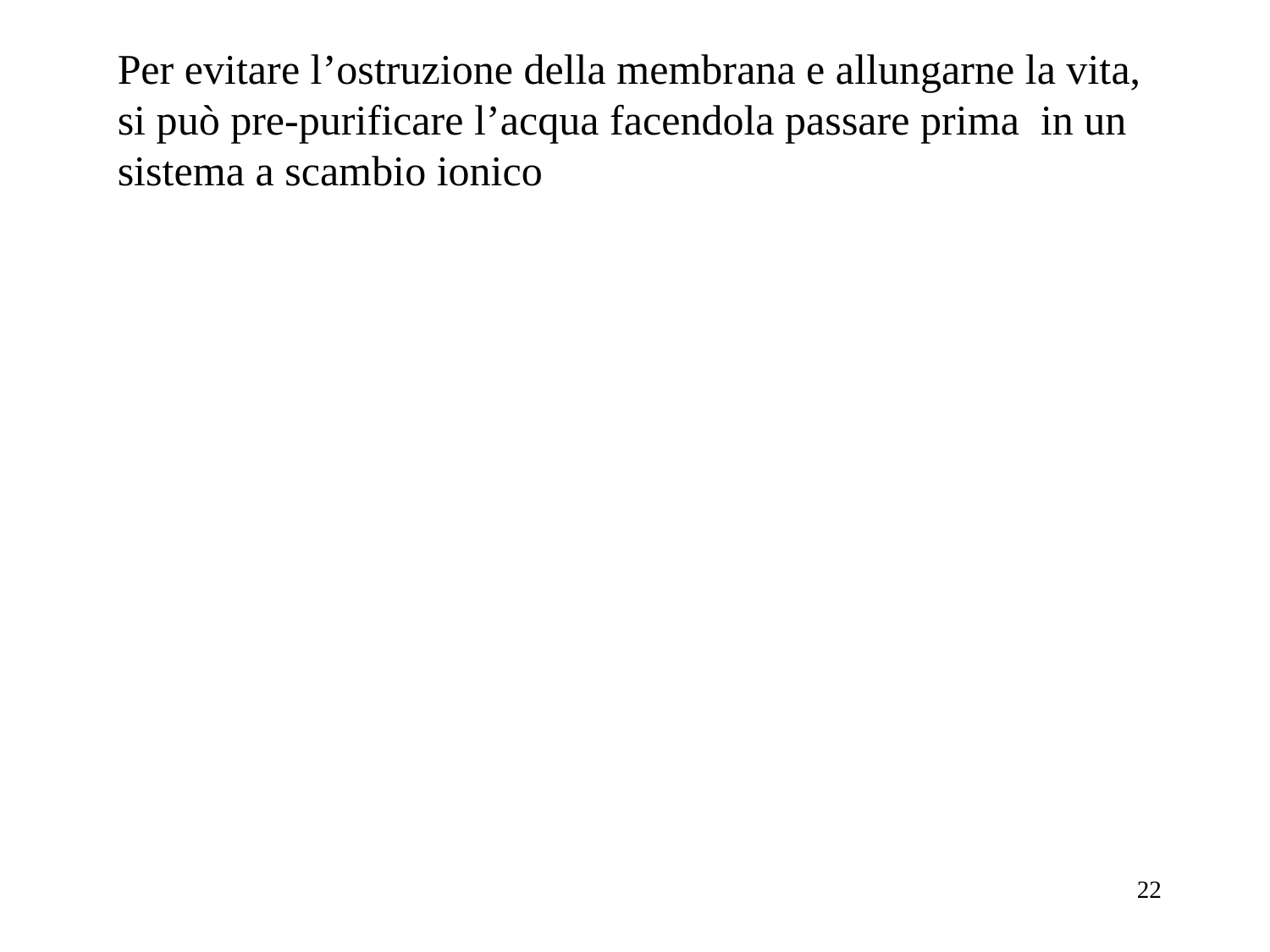

Per evitare l’ostruzione della membrana e allungarne la vita, si può pre-purificare l’acqua facendola passare prima  in un sistema a scambio ionico
22